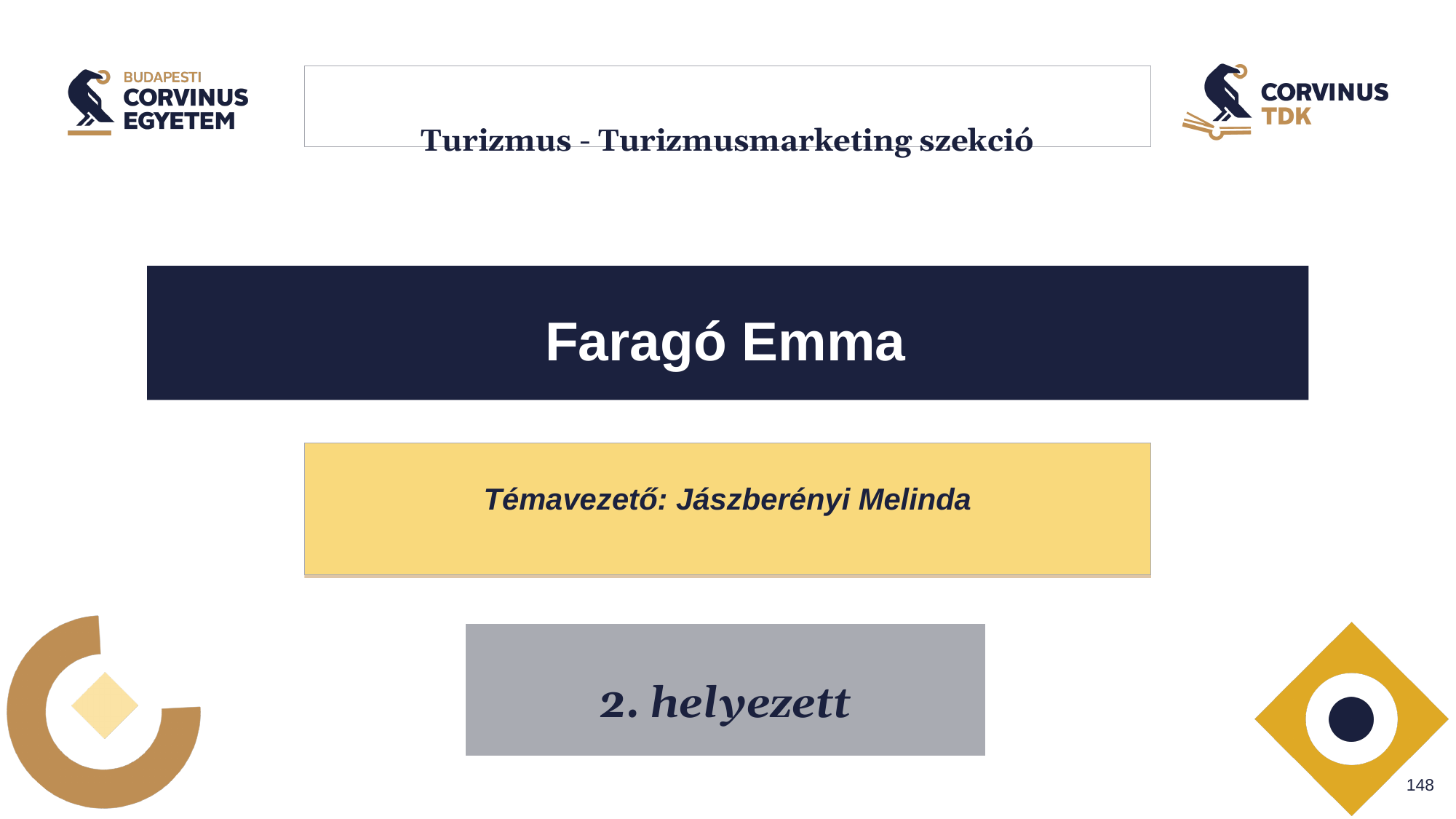

# Turizmus - Turizmusmarketing szekció
Faragó Emma

Témavezető: Jászberényi Melinda

3. helyezett
2. helyezett